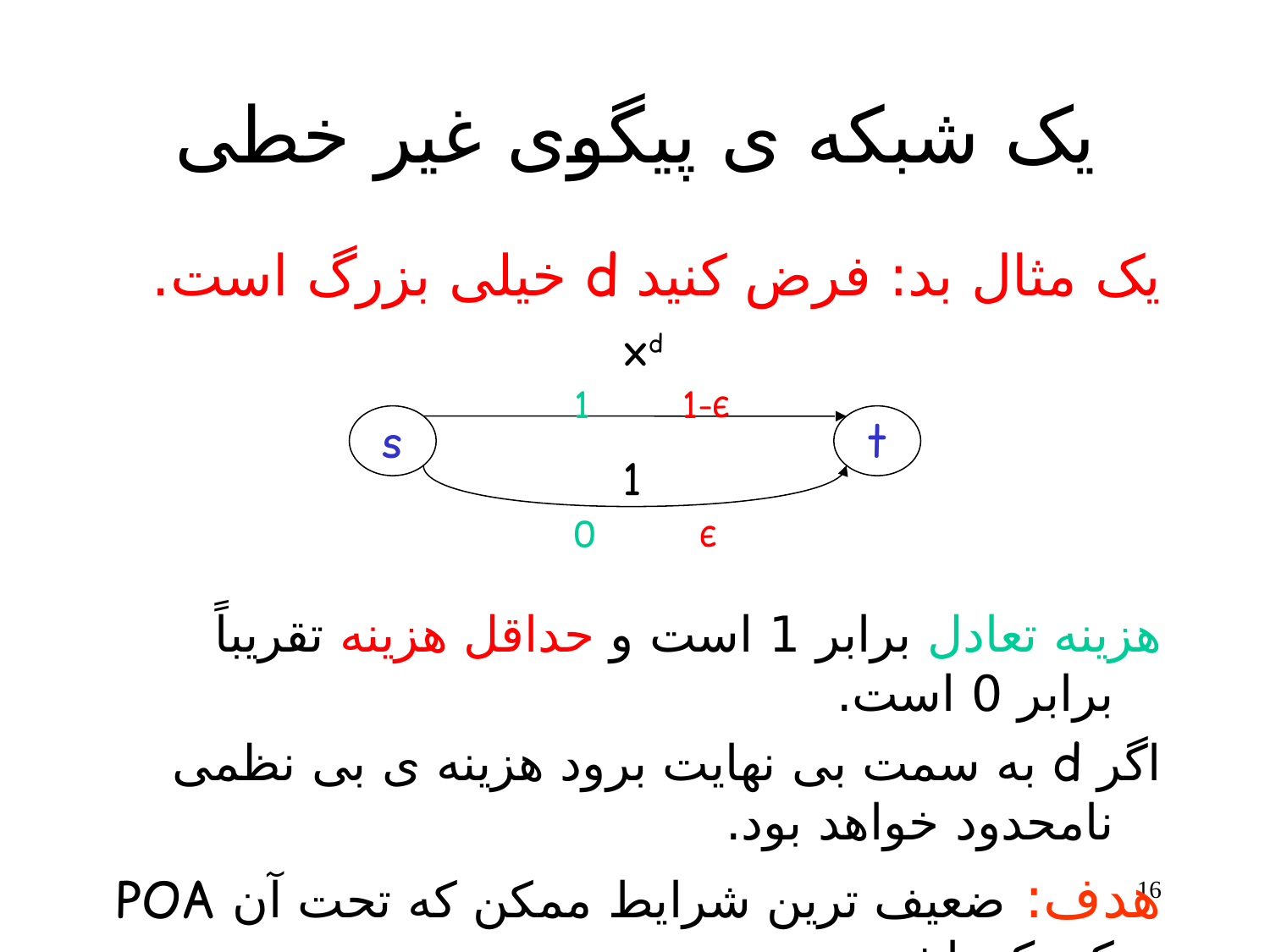

# یک شبکه ی پیگوی غیر خطی
یک مثال بد: فرض کنید d خیلی بزرگ است.

هزینه تعادل برابر 1 است و حداقل هزینه تقریباً برابر 0 است.
اگر d به سمت بی نهایت برود هزینه ی بی نظمی نامحدود خواهد بود.
هدف: ضعیف ترین شرایط ممکن که تحت آن POA کوچک باشد.
xd
1
1-Є
s
t
1
0
Є
16